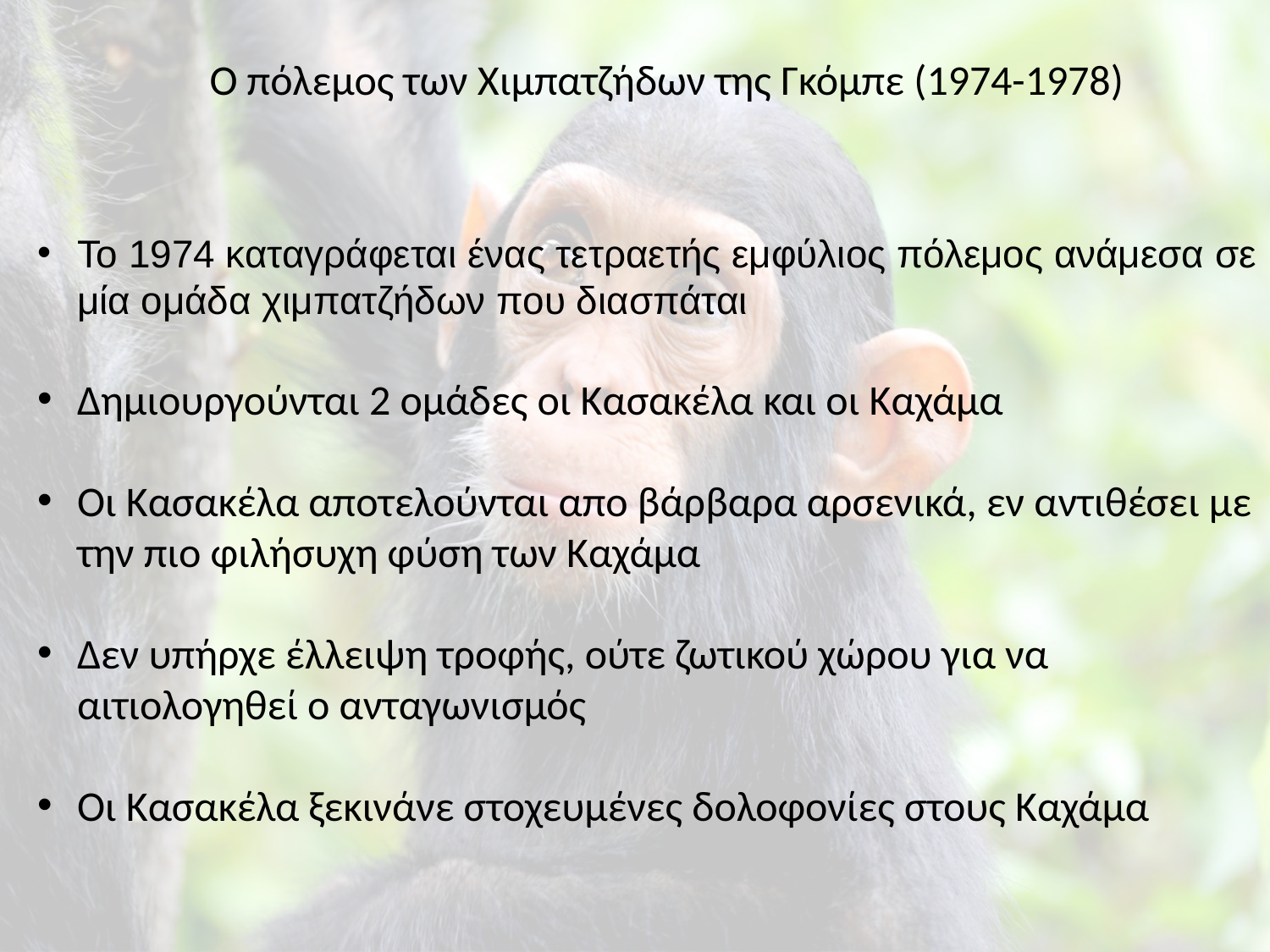

# Ο πόλεμος των Χιμπατζήδων της Γκόμπε (1974-1978)

To 1974 καταγράφεται ένας τετραετής εμφύλιος πόλεμος ανάμεσα σε μία ομάδα χιμπατζήδων που διασπάται

Δημιουργούνται 2 ομάδες οι Κασακέλα και οι Καχάμα

Οι Κασακέλα αποτελούνται απο βάρβαρα αρσενικά, εν αντιθέσει με την πιο φιλήσυχη φύση των Καχάμα

Δεν υπήρχε έλλειψη τροφής, ούτε ζωτικού χώρου για να αιτιολογηθεί ο ανταγωνισμός

Οι Κασακέλα ξεκινάνε στοχευμένες δολοφονίες στους Καχάμα